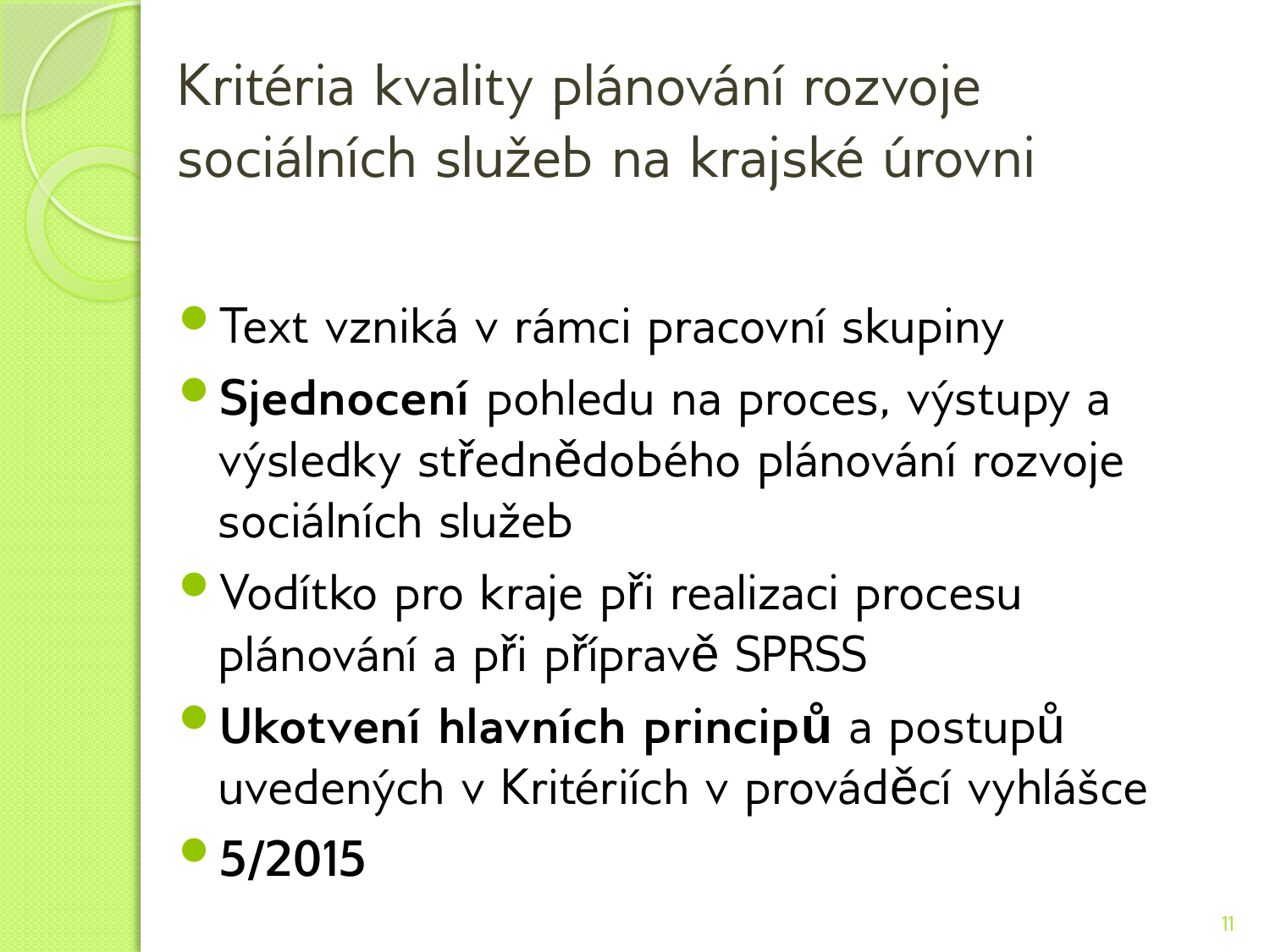

# Kritéria kvality plánování rozvoje sociálních služeb na krajské úrovni
Text vzniká v rámci pracovní skupiny
Sjednocení pohledu na proces, výstupy a výsledky střednědobého plánování rozvoje sociálních služeb
Vodítko pro kraje při realizaci procesu plánování a při přípravě SPRSS
Ukotvení hlavních principů a postupů uvedených v Kritériích v prováděcí vyhlášce
5/2015
11